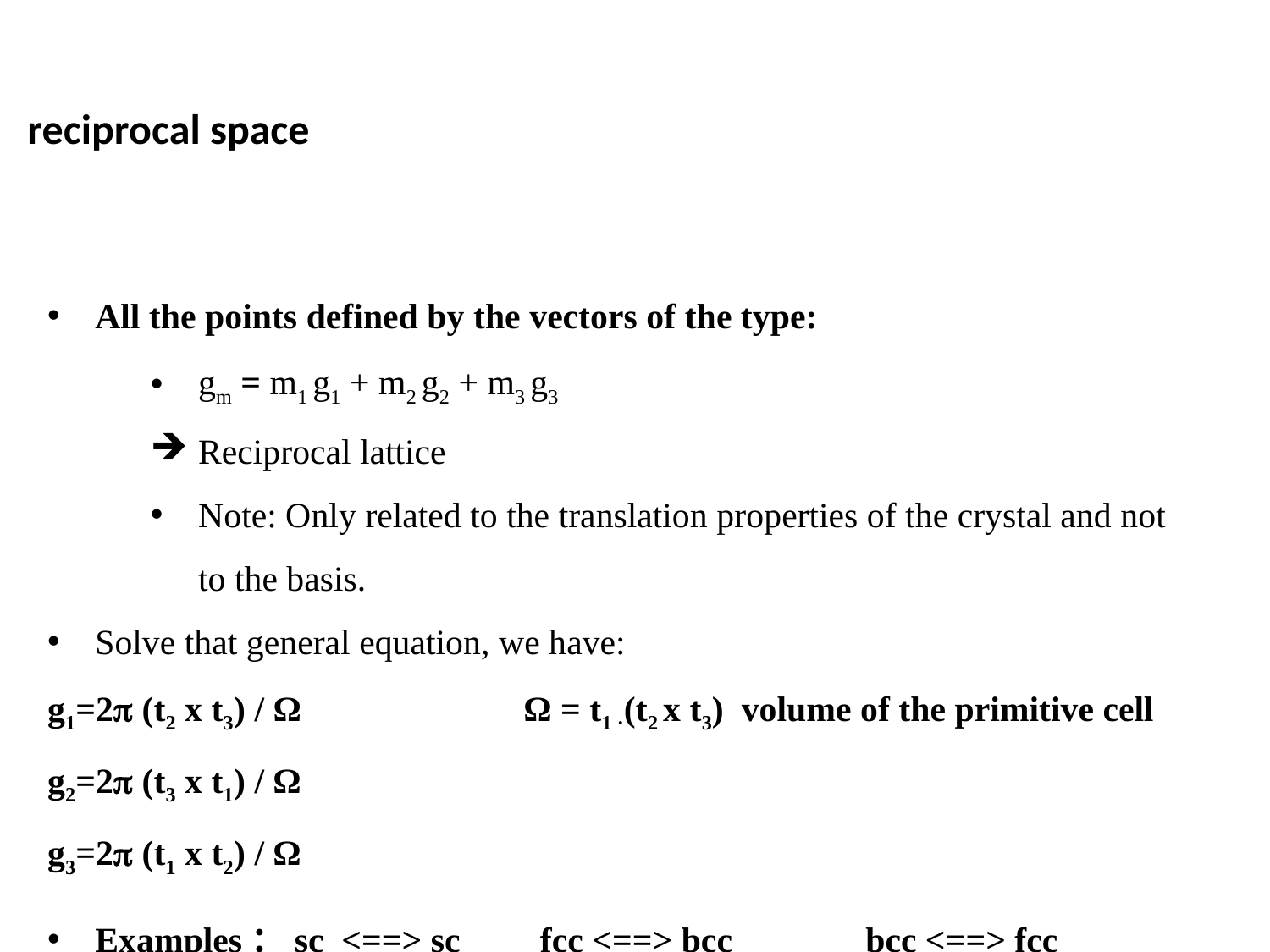

reciprocal space
All the points defined by the vectors of the type:
gm = m1 g1 + m2 g2 + m3 g3
Reciprocal lattice
Note: Only related to the translation properties of the crystal and not to the basis.
Solve that general equation, we have:
g1=2π (t2 x t3) / Ω                         Ω = t1 ·(t2 х t3)  volume of the primitive cell
g2=2π (t3 x t1) / Ω
g3=2π (t1 x t2) / Ω
Examples：sc  <==> sc         fcc <==> bcc               bcc <==> fcc